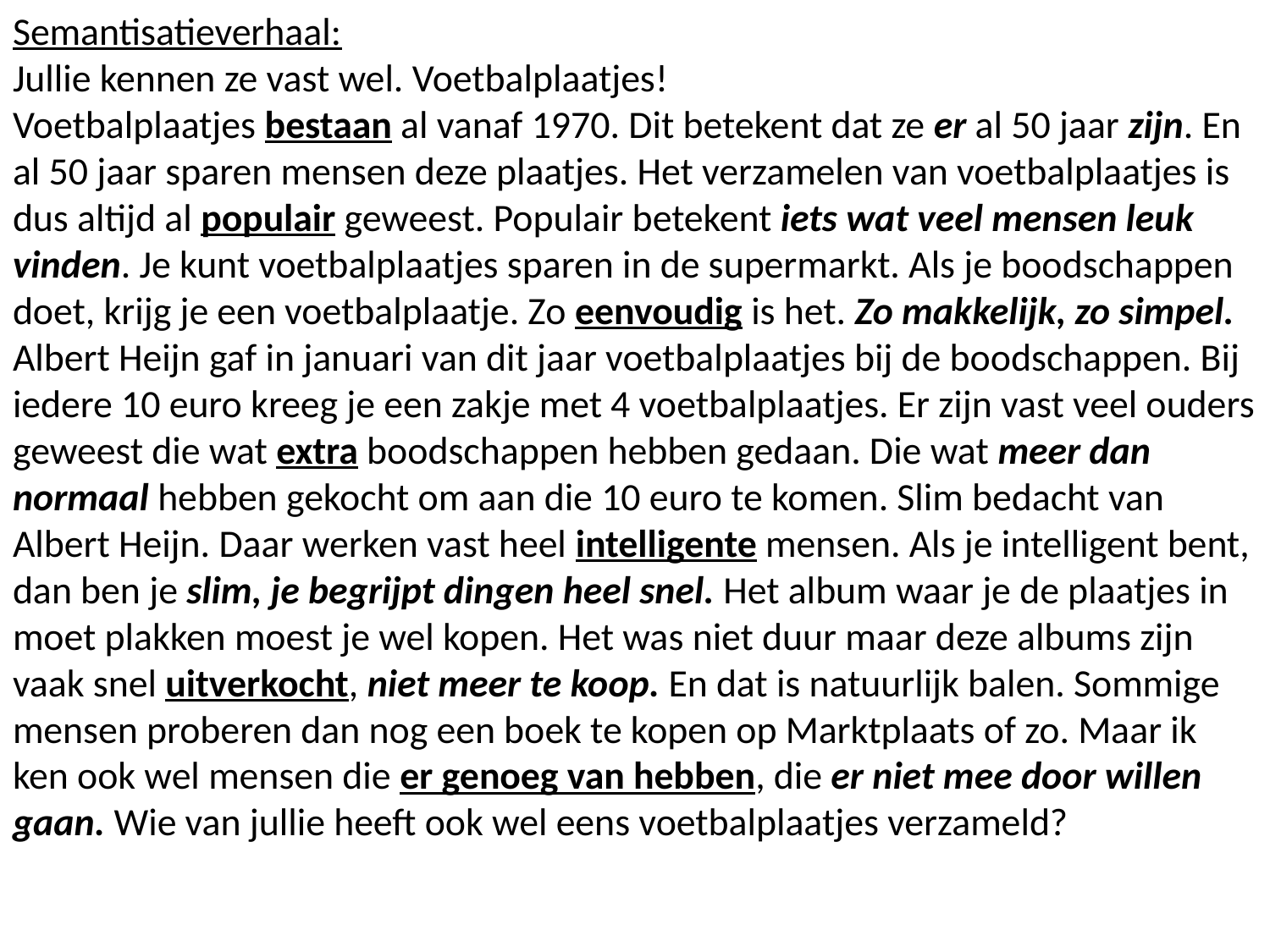

Semantisatieverhaal:
Jullie kennen ze vast wel. Voetbalplaatjes!
Voetbalplaatjes bestaan al vanaf 1970. Dit betekent dat ze er al 50 jaar zijn. En al 50 jaar sparen mensen deze plaatjes. Het verzamelen van voetbalplaatjes is dus altijd al populair geweest. Populair betekent iets wat veel mensen leuk vinden. Je kunt voetbalplaatjes sparen in de supermarkt. Als je boodschappen doet, krijg je een voetbalplaatje. Zo eenvoudig is het. Zo makkelijk, zo simpel. Albert Heijn gaf in januari van dit jaar voetbalplaatjes bij de boodschappen. Bij iedere 10 euro kreeg je een zakje met 4 voetbalplaatjes. Er zijn vast veel ouders geweest die wat extra boodschappen hebben gedaan. Die wat meer dan normaal hebben gekocht om aan die 10 euro te komen. Slim bedacht van Albert Heijn. Daar werken vast heel intelligente mensen. Als je intelligent bent, dan ben je slim, je begrijpt dingen heel snel. Het album waar je de plaatjes in moet plakken moest je wel kopen. Het was niet duur maar deze albums zijn vaak snel uitverkocht, niet meer te koop. En dat is natuurlijk balen. Sommige mensen proberen dan nog een boek te kopen op Marktplaats of zo. Maar ik ken ook wel mensen die er genoeg van hebben, die er niet mee door willen gaan. Wie van jullie heeft ook wel eens voetbalplaatjes verzameld?